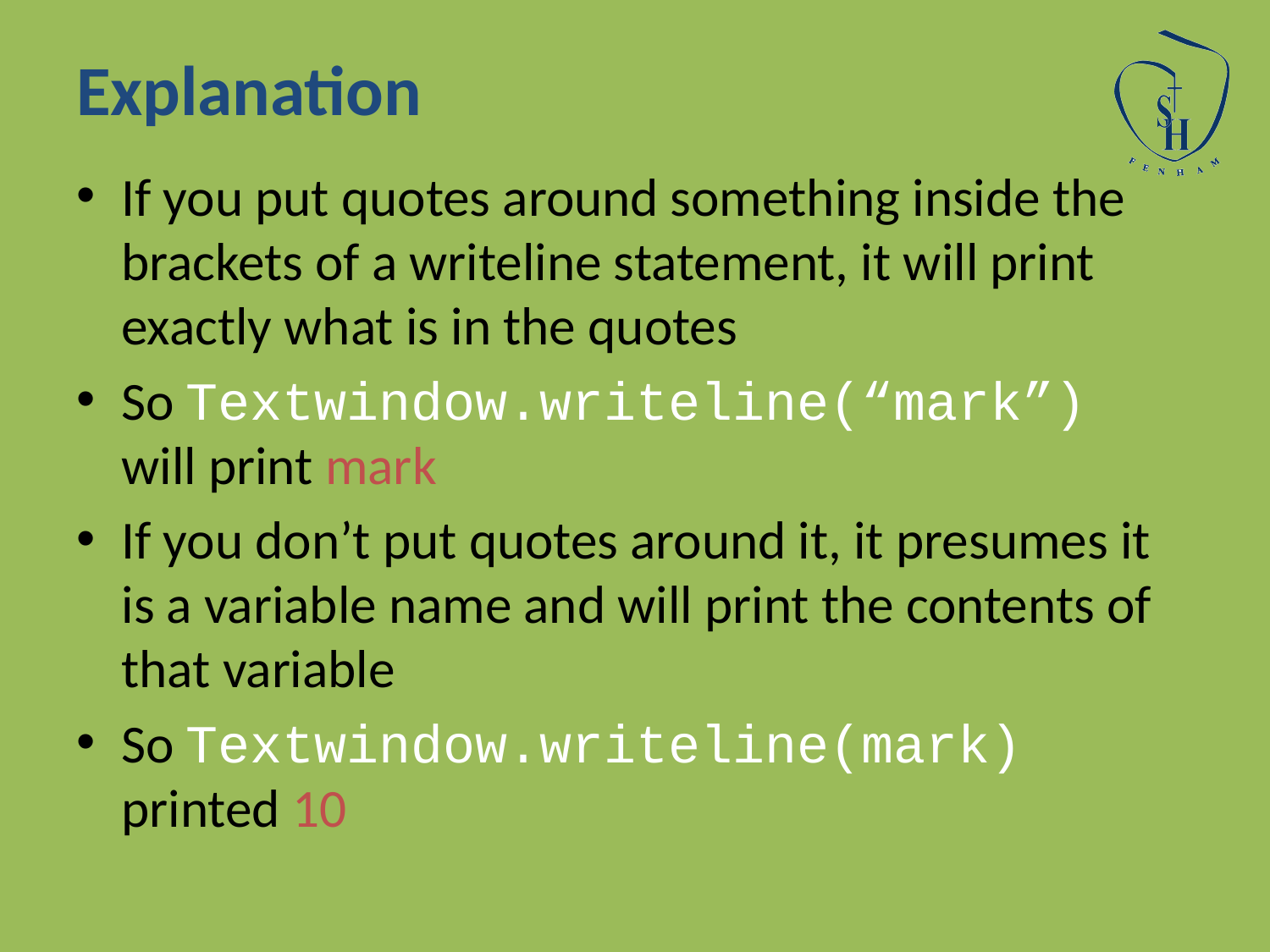

# Explanation
If you put quotes around something inside the brackets of a writeline statement, it will print exactly what is in the quotes
So Textwindow.writeline(“mark”) will print mark
If you don’t put quotes around it, it presumes it is a variable name and will print the contents of that variable
So Textwindow.writeline(mark) printed 10